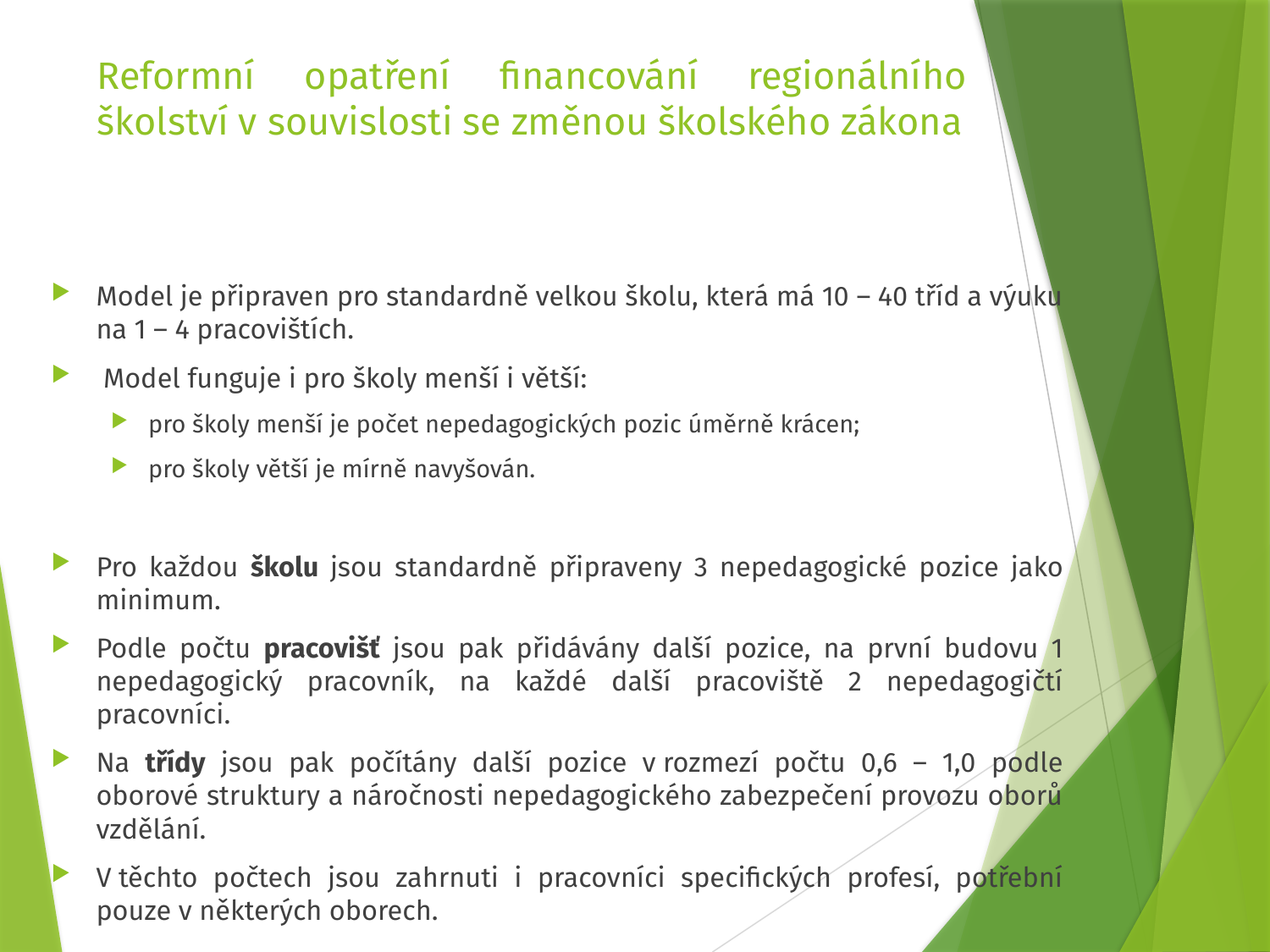

# Reformní opatření financování regionálního školství v souvislosti se změnou školského zákona
Model je připraven pro standardně velkou školu, která má 10 – 40 tříd a výuku na 1 – 4 pracovištích.
 Model funguje i pro školy menší i větší:
pro školy menší je počet nepedagogických pozic úměrně krácen;
pro školy větší je mírně navyšován.

Pro každou školu jsou standardně připraveny 3 nepedagogické pozice jako minimum.
Podle počtu pracovišť jsou pak přidávány další pozice, na první budovu 1 nepedagogický pracovník, na každé další pracoviště 2 nepedagogičtí pracovníci.
Na třídy jsou pak počítány další pozice v rozmezí počtu 0,6 – 1,0 podle oborové struktury a náročnosti nepedagogického zabezpečení provozu oborů vzdělání.
V těchto počtech jsou zahrnuti i pracovníci specifických profesí, potřební pouze v některých oborech.